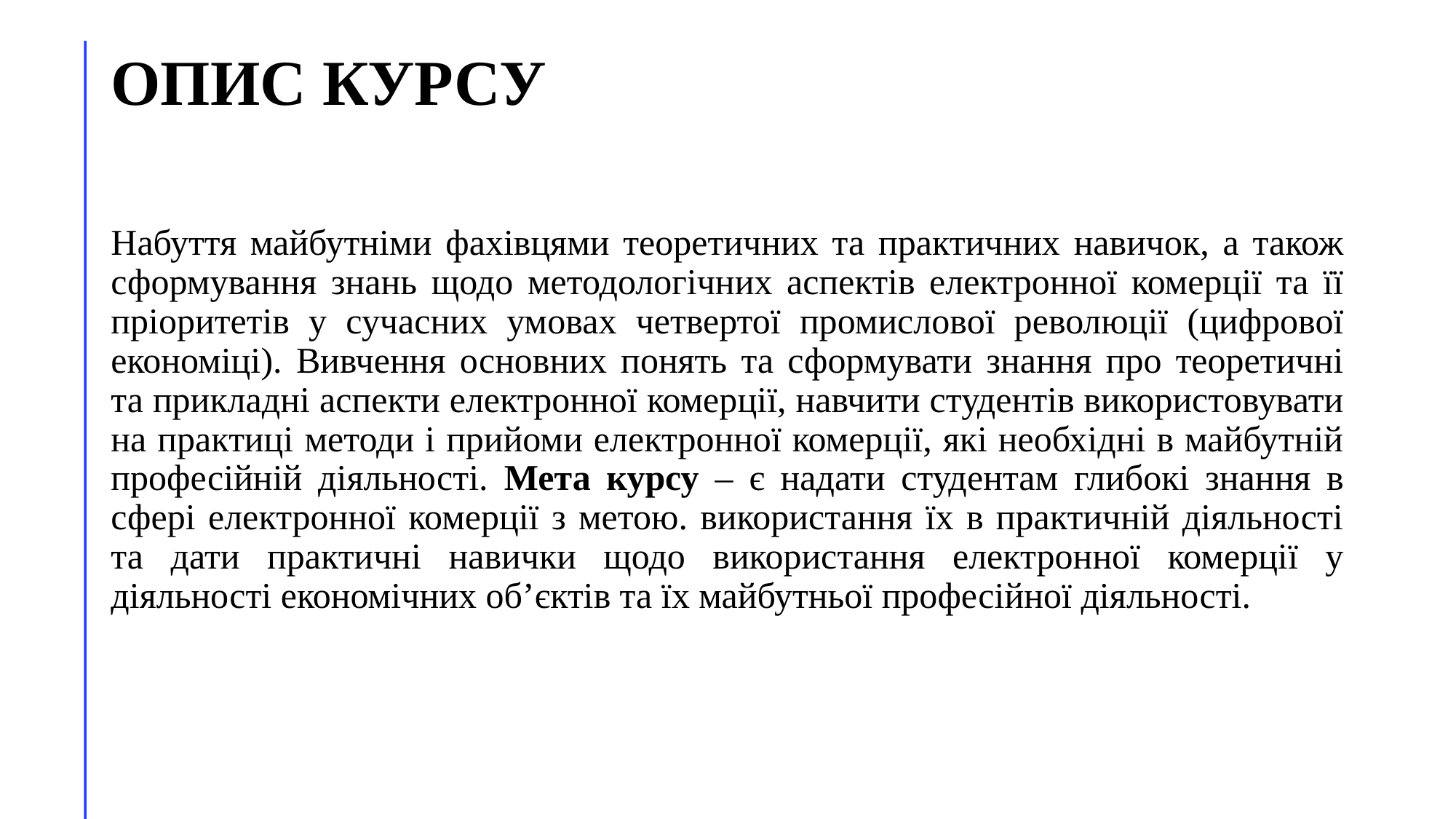

# ОПИС КУРСУ
Набуття майбутніми фахівцями теоретичних та практичних навичок, а також сформування знань щодо методологічних аспектів електронної комерції та її пріоритетів у сучасних умовах четвертої промислової революції (цифрової економіці). Вивчення основних понять та сформувати знання про теоретичні та прикладні аспекти електронної комерції, навчити студентів використовувати на практиці методи і прийоми електронної комерції, які необхідні в майбутній професійній діяльності. Мета курсу – є надати студентам глибокі знання в сфері електронної комерції з метою. використання їх в практичній діяльності та дати практичні навички щодо використання електронної комерції у діяльності економічних об’єктів та їх майбутньої професійної діяльності.